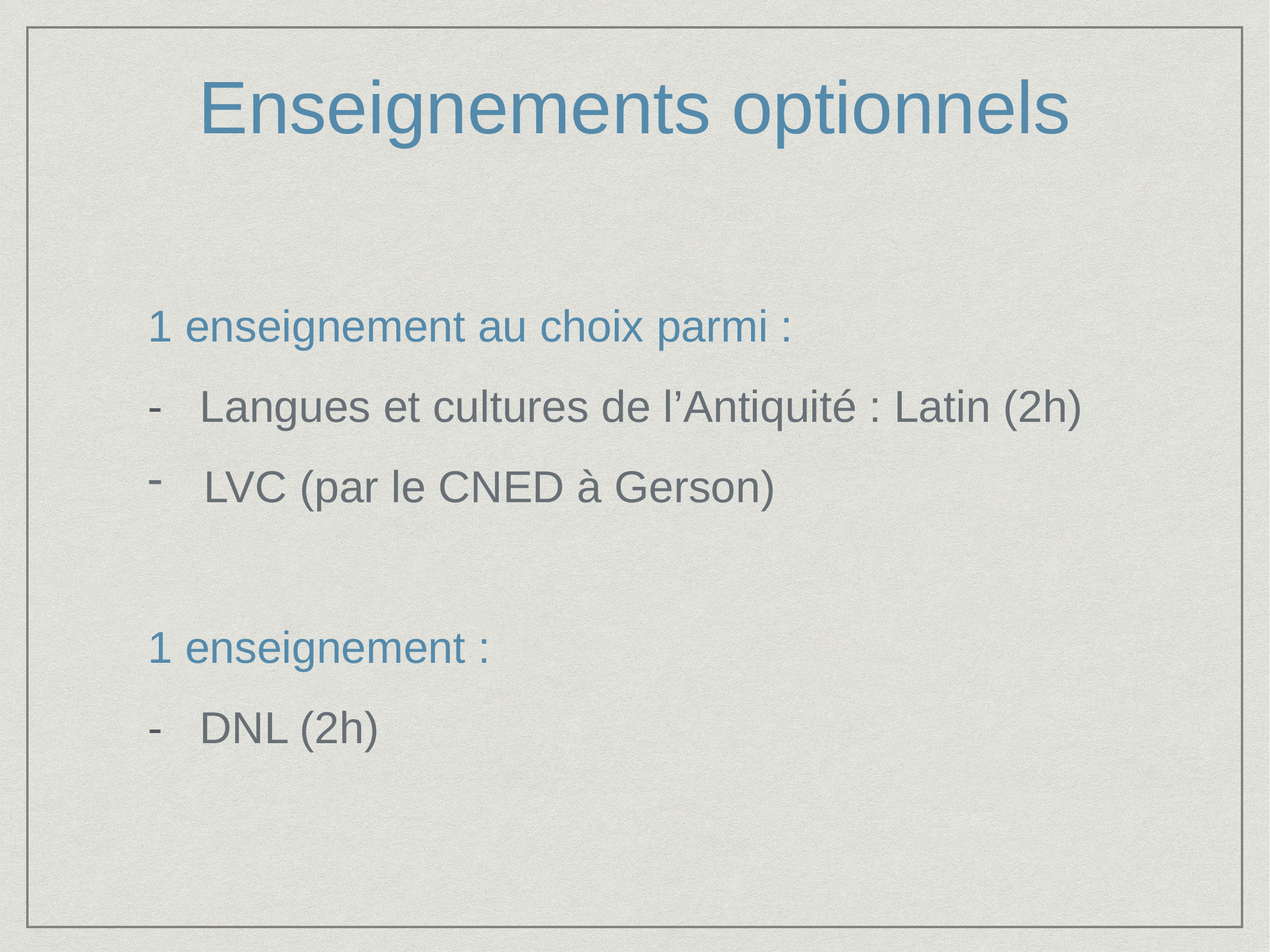

# Enseignements optionnels
1 enseignement au choix parmi :
-   Langues et cultures de l’Antiquité : Latin (2h)
LVC (par le CNED à Gerson)

1 enseignement :
-   DNL (2h)